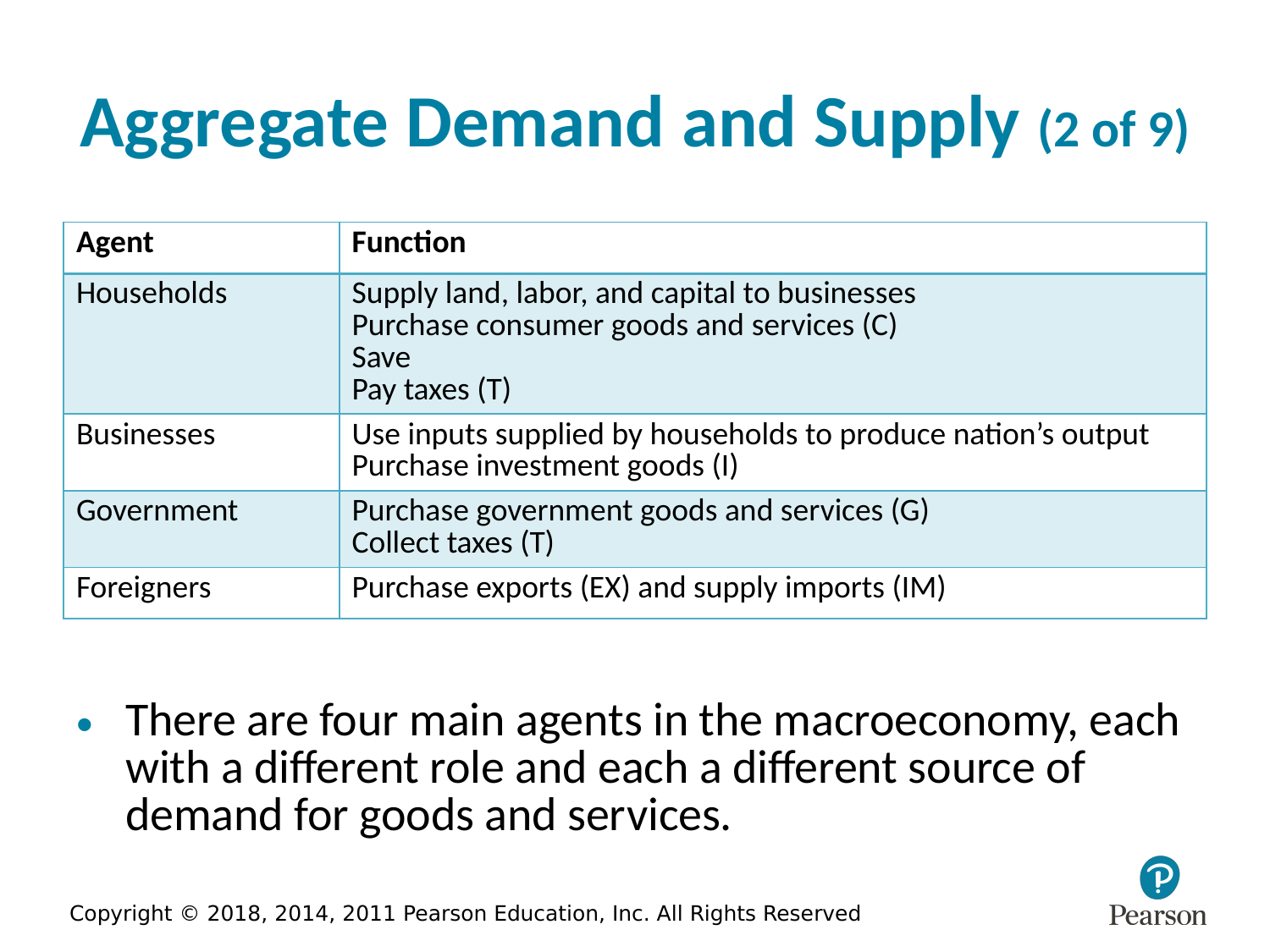

# Aggregate Demand and Supply (2 of 9)
| Agent | Function |
| --- | --- |
| Households | Supply land, labor, and capital to businesses Purchase consumer goods and services (C) Save Pay taxes (T) |
| Businesses | Use inputs supplied by households to produce nation’s output Purchase investment goods (I) |
| Government | Purchase government goods and services (G) Collect taxes (T) |
| Foreigners | Purchase exports (EX) and supply imports (IM) |
There are four main agents in the macroeconomy, each with a different role and each a different source of demand for goods and services.